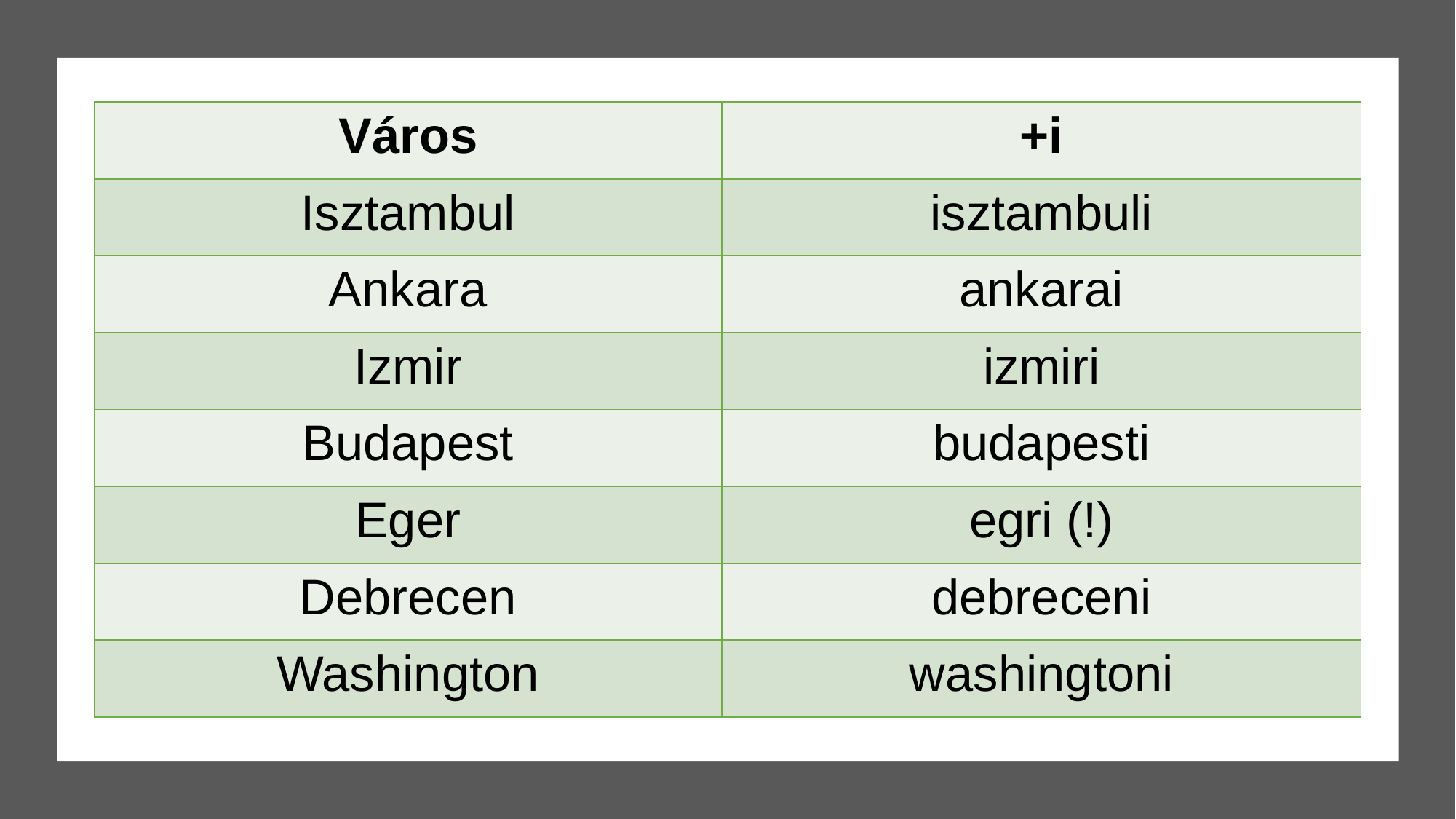

| Város | +i |
| --- | --- |
| Isztambul | isztambuli |
| Ankara | ankarai |
| Izmir | izmiri |
| Budapest | budapesti |
| Eger | egri (!) |
| Debrecen | debreceni |
| Washington | washingtoni |